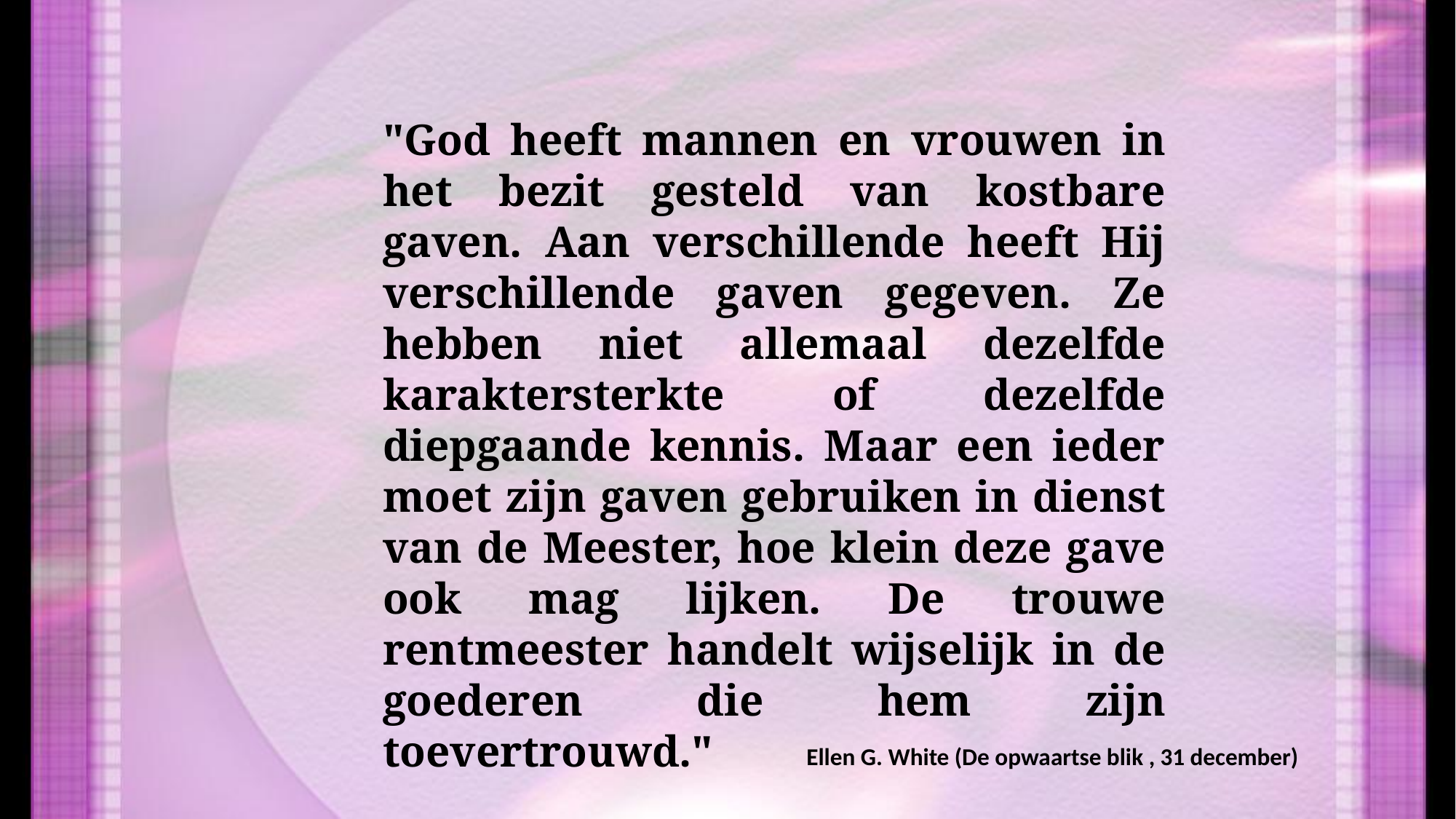

"God heeft mannen en vrouwen in het bezit gesteld van kostbare gaven. Aan verschillende heeft Hij verschillende gaven gegeven. Ze hebben niet allemaal dezelfde karaktersterkte of dezelfde diepgaande kennis. Maar een ieder moet zijn gaven gebruiken in dienst van de Meester, hoe klein deze gave ook mag lijken. De trouwe rentmeester handelt wijselijk in de goederen die hem zijn toevertrouwd."
Ellen G. White (De opwaartse blik , 31 december)